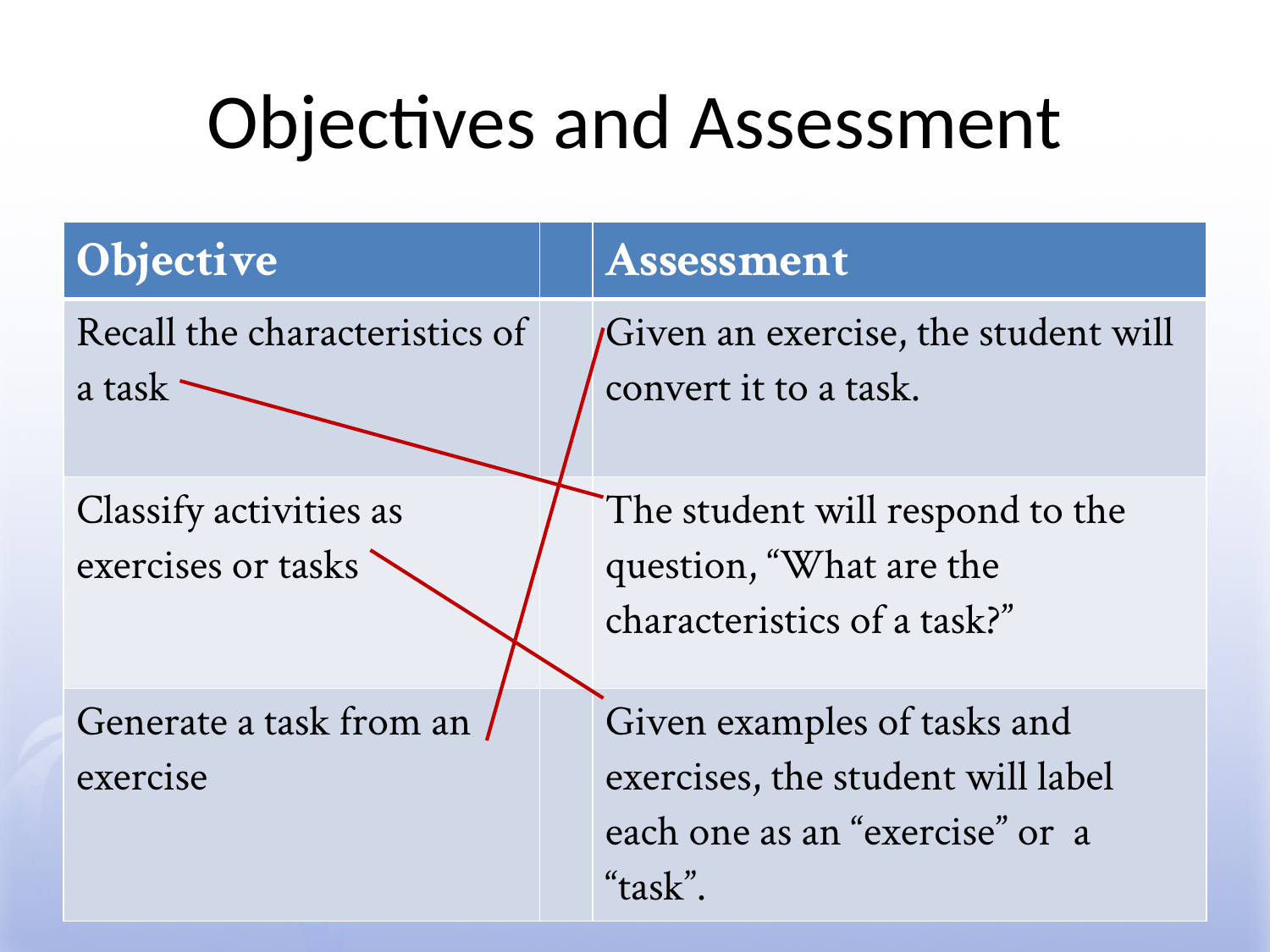

# Objectives and Assessment
| Objective |  | Assessment |
| --- | --- | --- |
| Recall the characteristics of a task |  | Given an exercise, the student will convert it to a task. |
| Classify activities as exercises or tasks |  | The student will respond to the question, “What are the characteristics of a task?” |
| Generate a task from an exercise |  | Given examples of tasks and exercises, the student will label each one as an “exercise” or a “task”. |